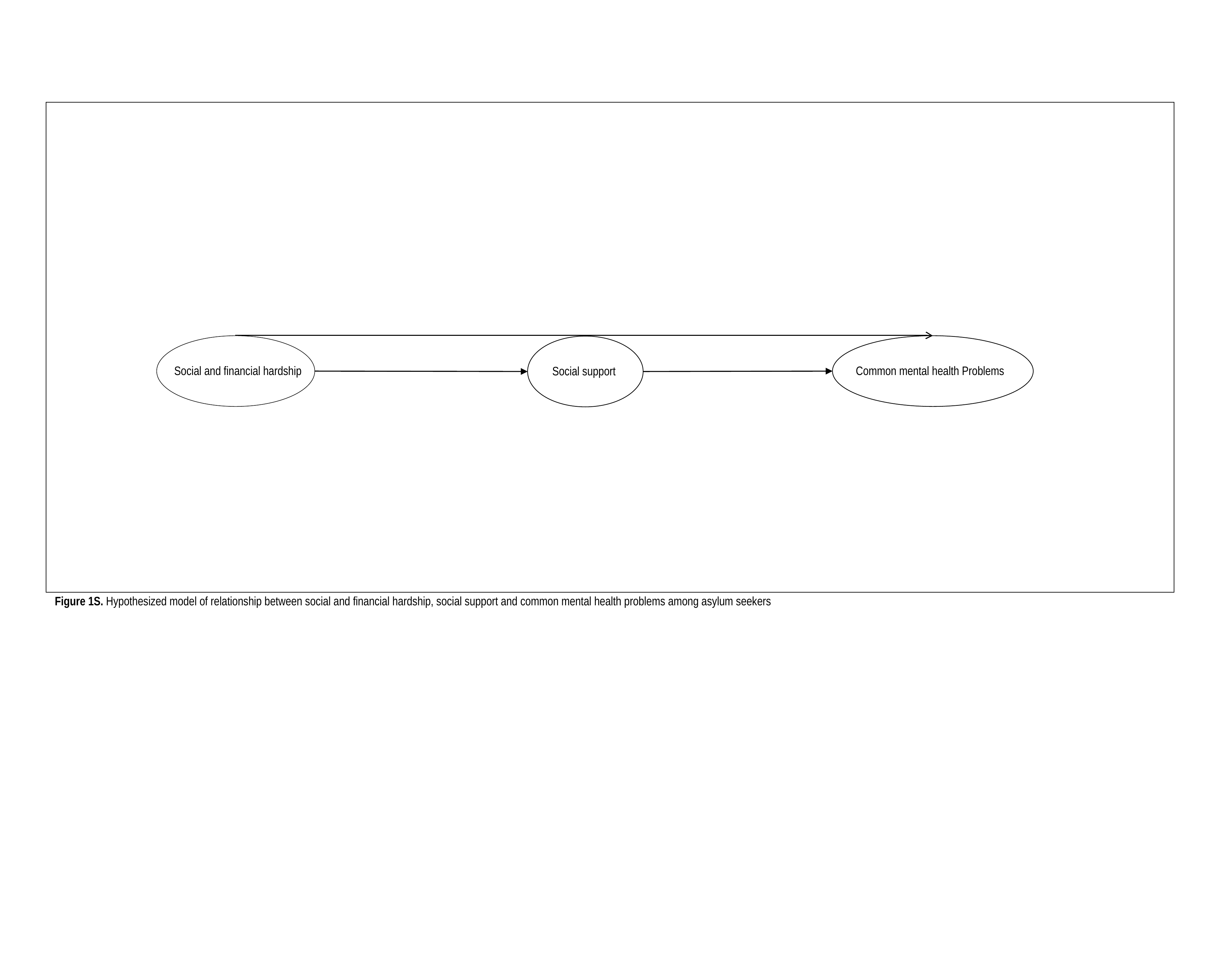

Social and financial hardship
Common mental health Problems
Social support
Figure 1S. Hypothesized model of relationship between social and financial hardship, social support and common mental health problems among asylum seekers